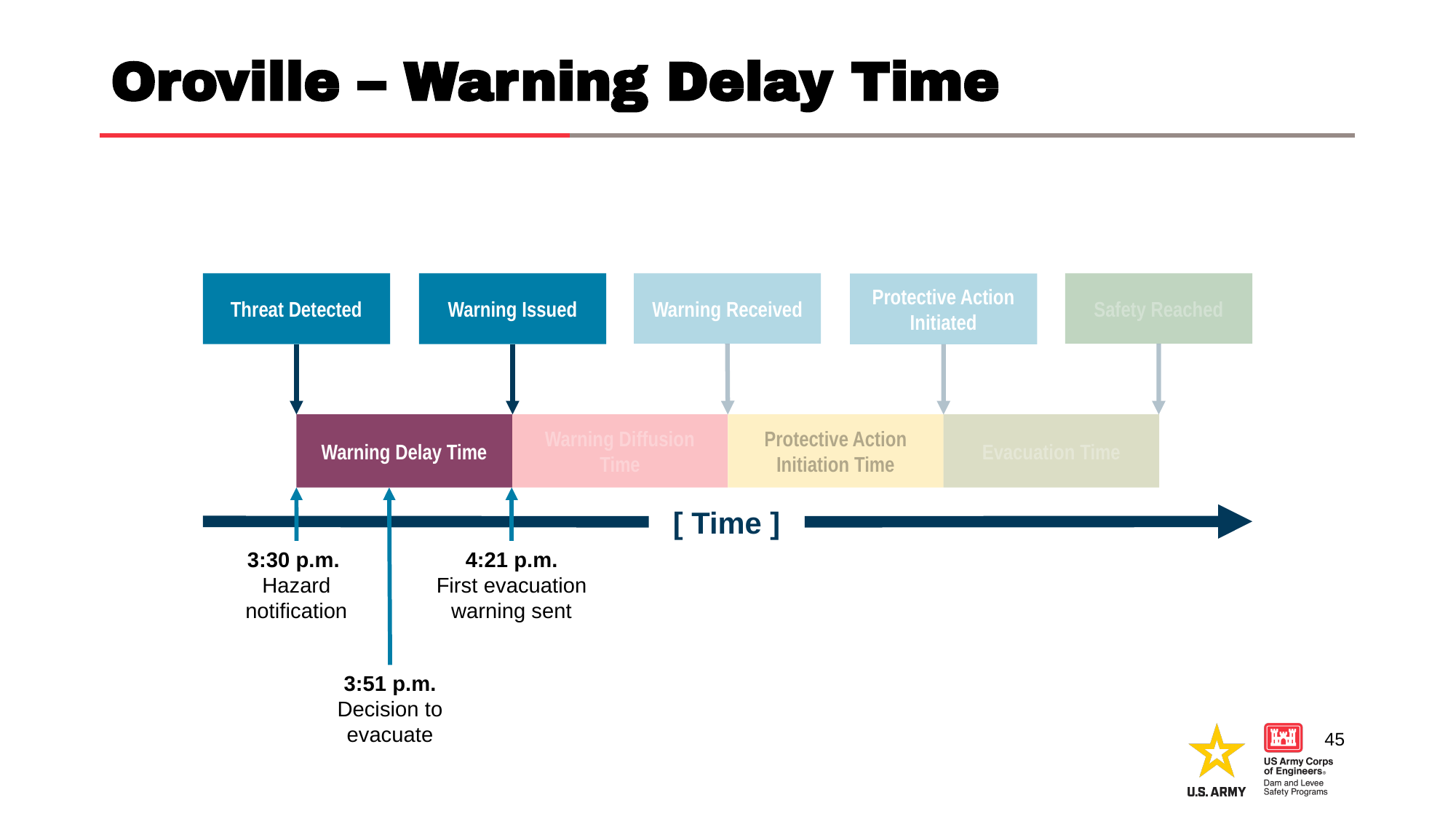

# Oroville – Warning Delay Time
Warning Issued
Warning Received
Safety Reached
Threat Detected
Protective Action Initiated
Evacuation Time
Warning Diffusion Time
Protective Action Initiation Time
Warning Delay Time
[ Time ]
3:30 p.m.
Hazard notification
4:21 p.m.
First evacuation warning sent
3:51 p.m. Decision to evacuate
45